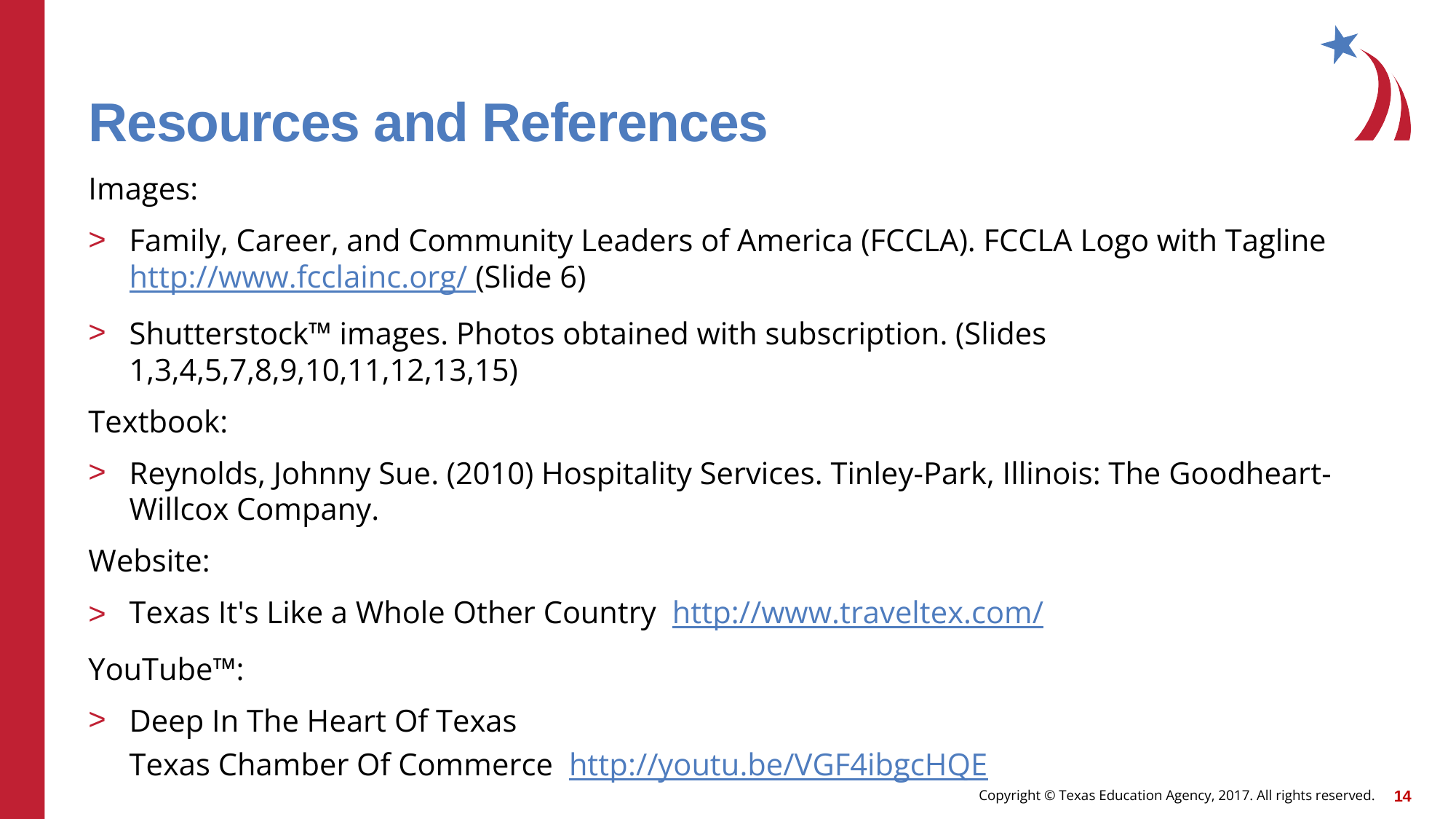

# Resources and References
Images:
Family, Career, and Community Leaders of America (FCCLA). FCCLA Logo with Tagline  http://www.fcclainc.org/ (Slide 6)
Shutterstock™ images. Photos obtained with subscription. (Slides 1,3,4,5,7,8,9,10,11,12,13,15)
Textbook:
Reynolds, Johnny Sue. (2010) Hospitality Services. Tinley-Park, Illinois: The Goodheart-Willcox Company.
Website:
Texas It's Like a Whole Other Country  http://www.traveltex.com/
YouTube™:
Deep In The Heart Of Texas
Texas Chamber Of Commerce  http://youtu.be/VGF4ibgcHQE